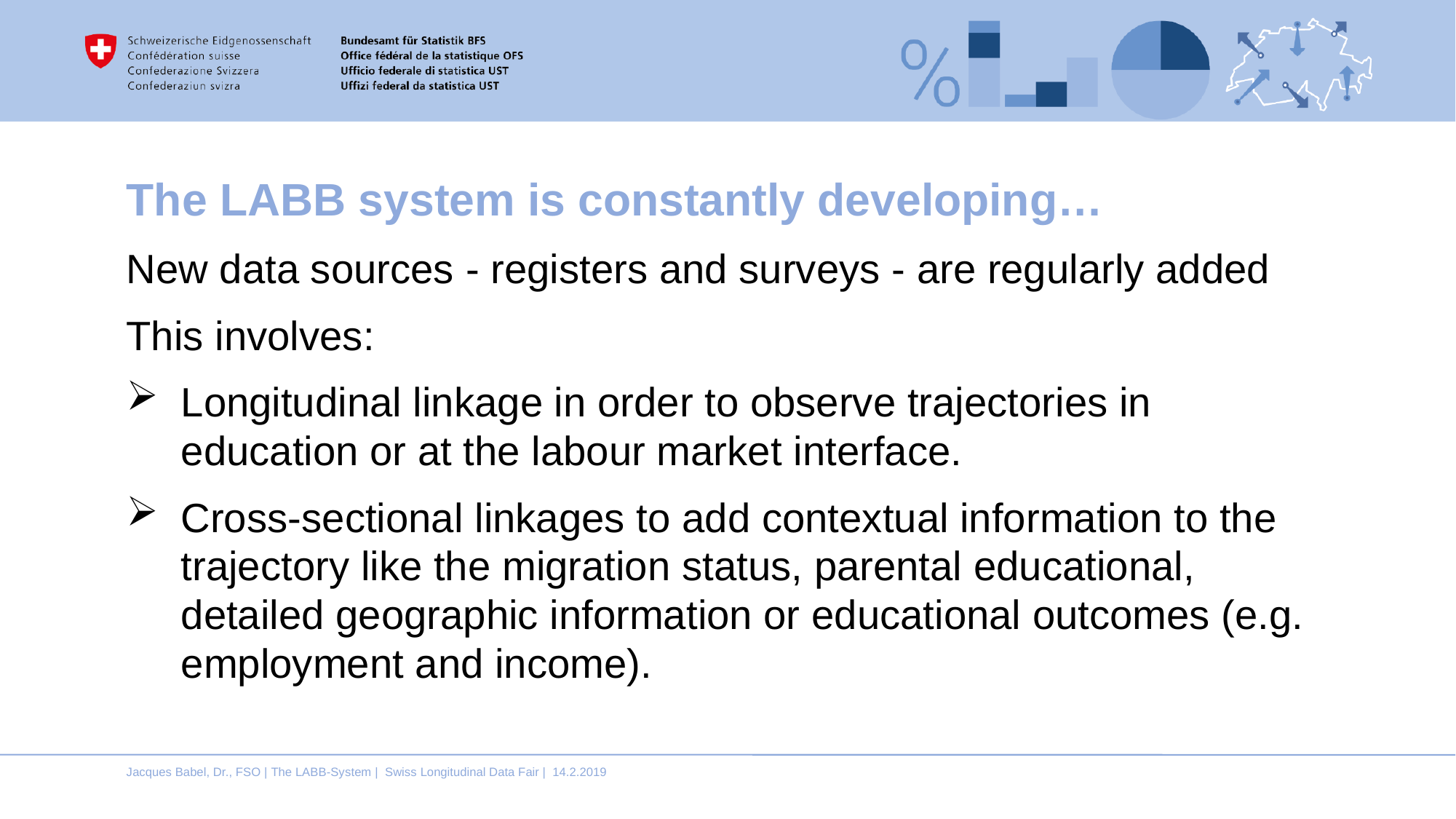

# The LABB system is constantly developing…
New data sources - registers and surveys - are regularly added
This involves:
Longitudinal linkage in order to observe trajectories in education or at the labour market interface.
Cross-sectional linkages to add contextual information to the trajectory like the migration status, parental educational, detailed geographic information or educational outcomes (e.g. employment and income).
Jacques Babel, Dr., FSO | The LABB-System |  Swiss Longitudinal Data Fair |  14.2.2019